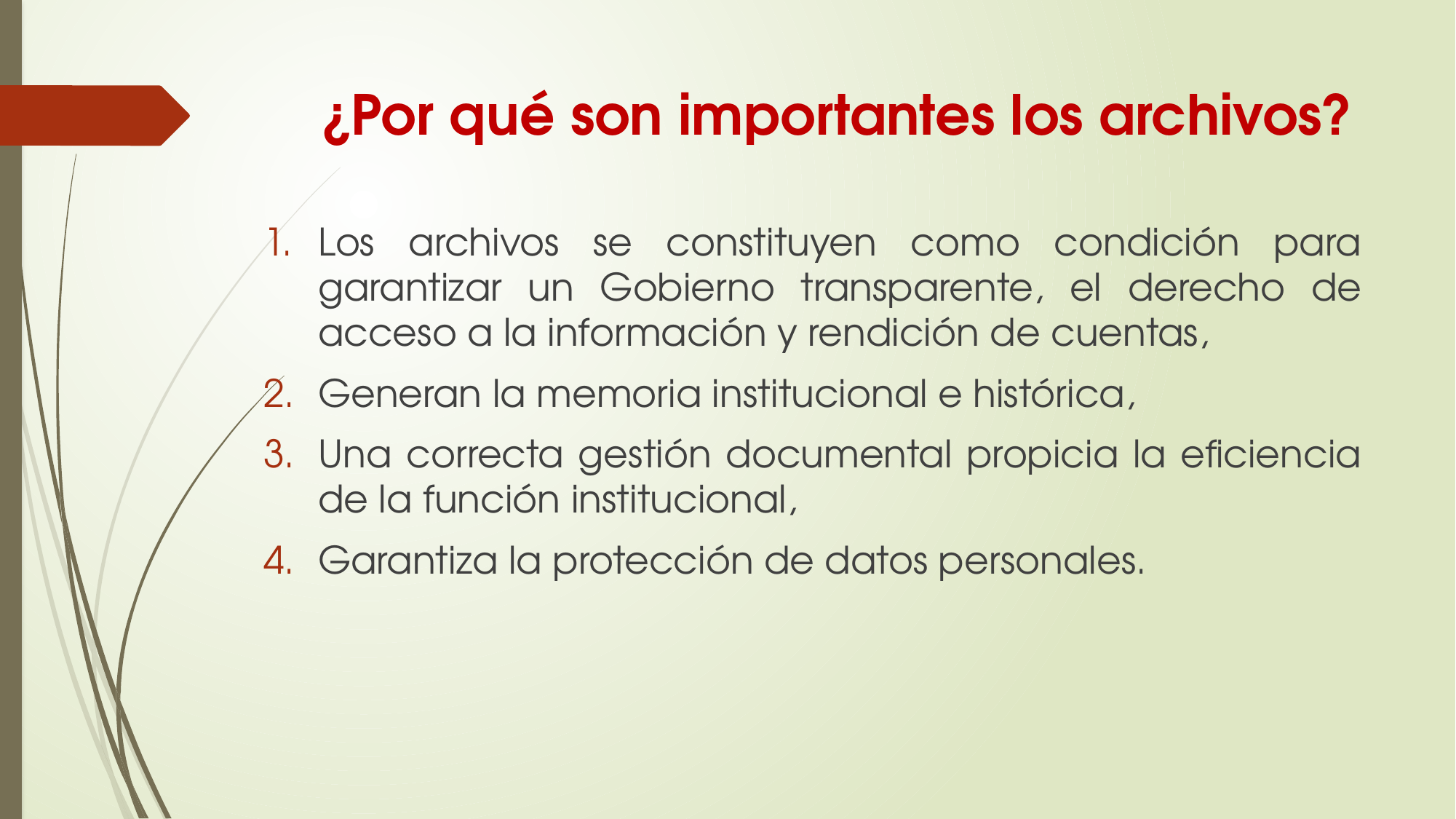

# ¿Por qué son importantes los archivos?
Los archivos se constituyen como condición para garantizar un Gobierno transparente, el derecho de acceso a la información y rendición de cuentas,
Generan la memoria institucional e histórica,
Una correcta gestión documental propicia la eficiencia de la función institucional,
Garantiza la protección de datos personales.